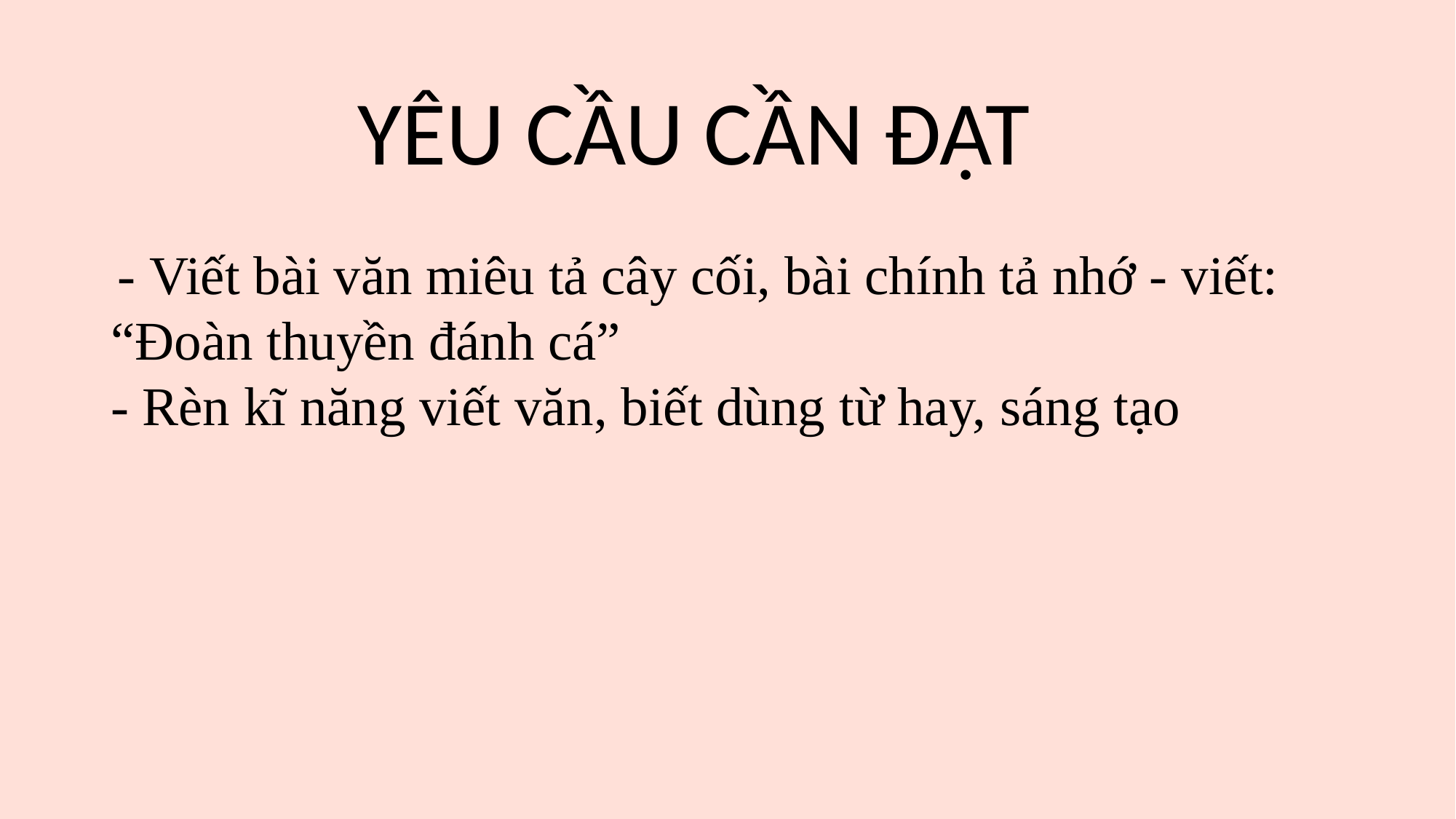

# YÊU CẦU CẦN ĐẠT
 - Viết bài văn miêu tả cây cối, bài chính tả nhớ - viết: “Đoàn thuyền đánh cá”
- Rèn kĩ năng viết văn, biết dùng từ hay, sáng tạo